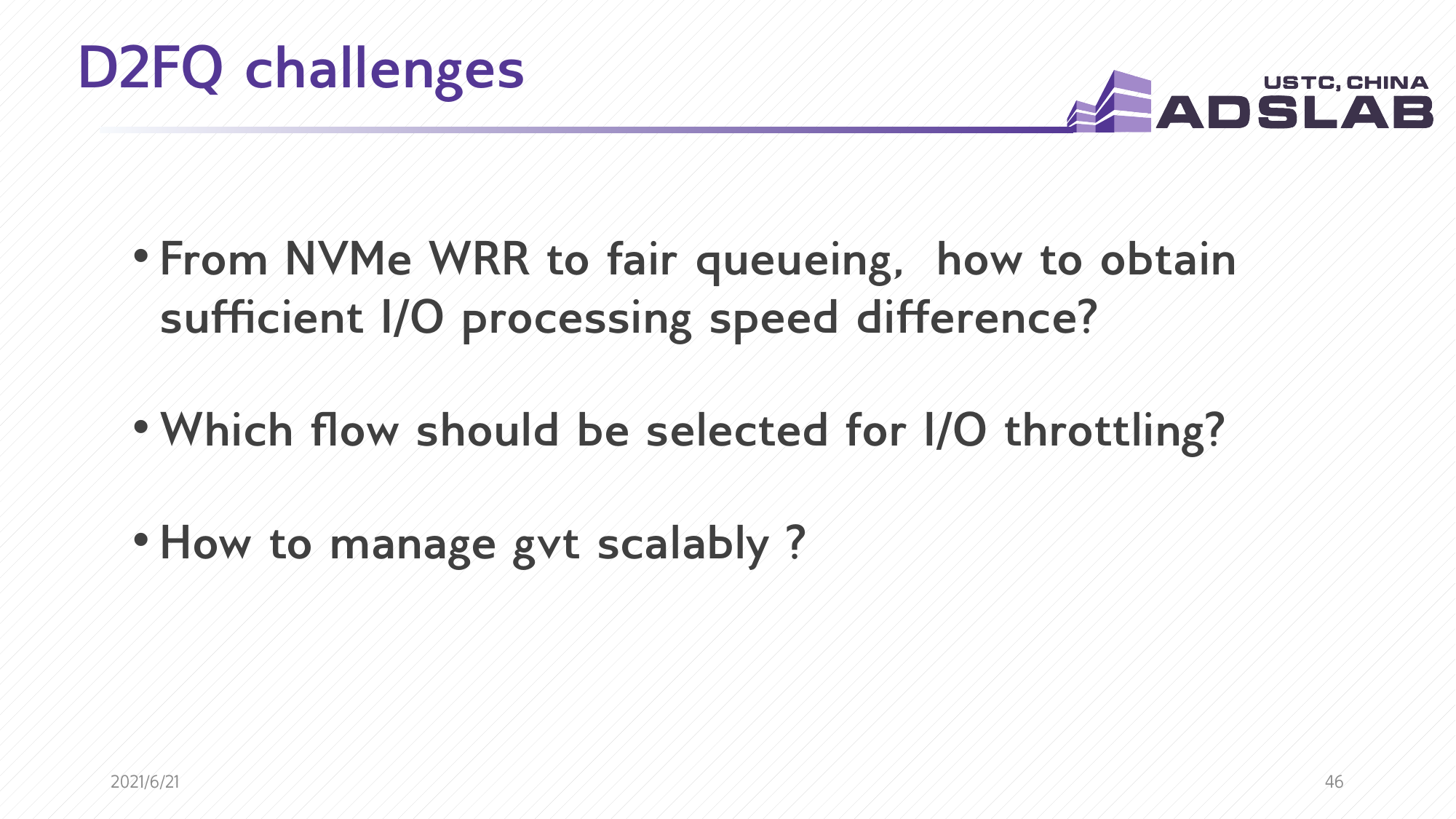

# D2FQ challenges
From NVMe WRR to fair queueing,  how to obtain sufficient I/O processing speed difference?
Which flow should be selected for I/O throttling?
How to manage gvt scalably ?
2021/6/21